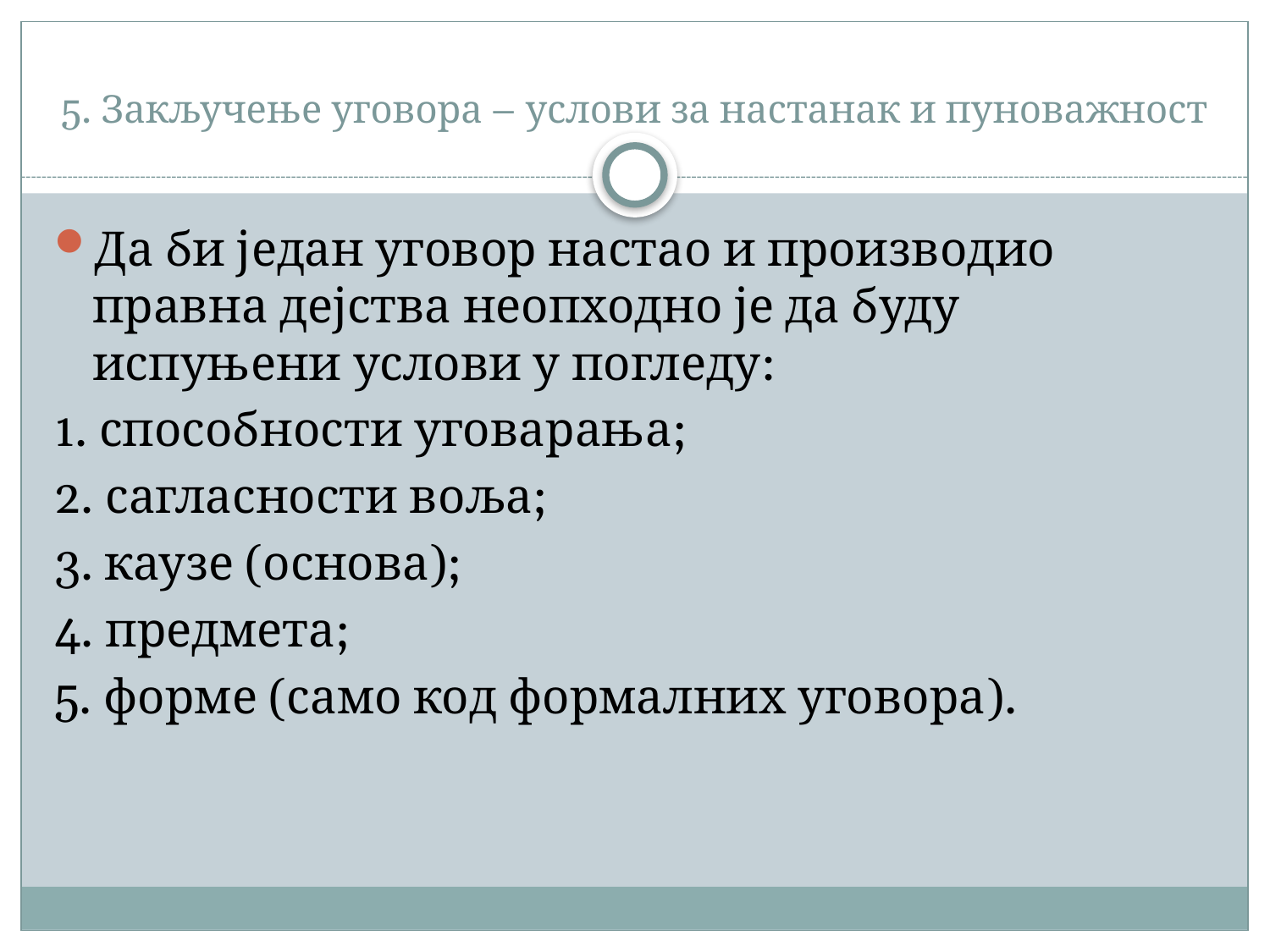

# 5. Закључење уговора – услови за настанак и пуноважност
Да би један уговор настао и производио правна дејства неопходно је да буду испуњени услови у погледу:
1. способности уговарања;
2. сагласности воља;
3. каузе (основа);
4. предмета;
5. форме (само код формалних уговора).